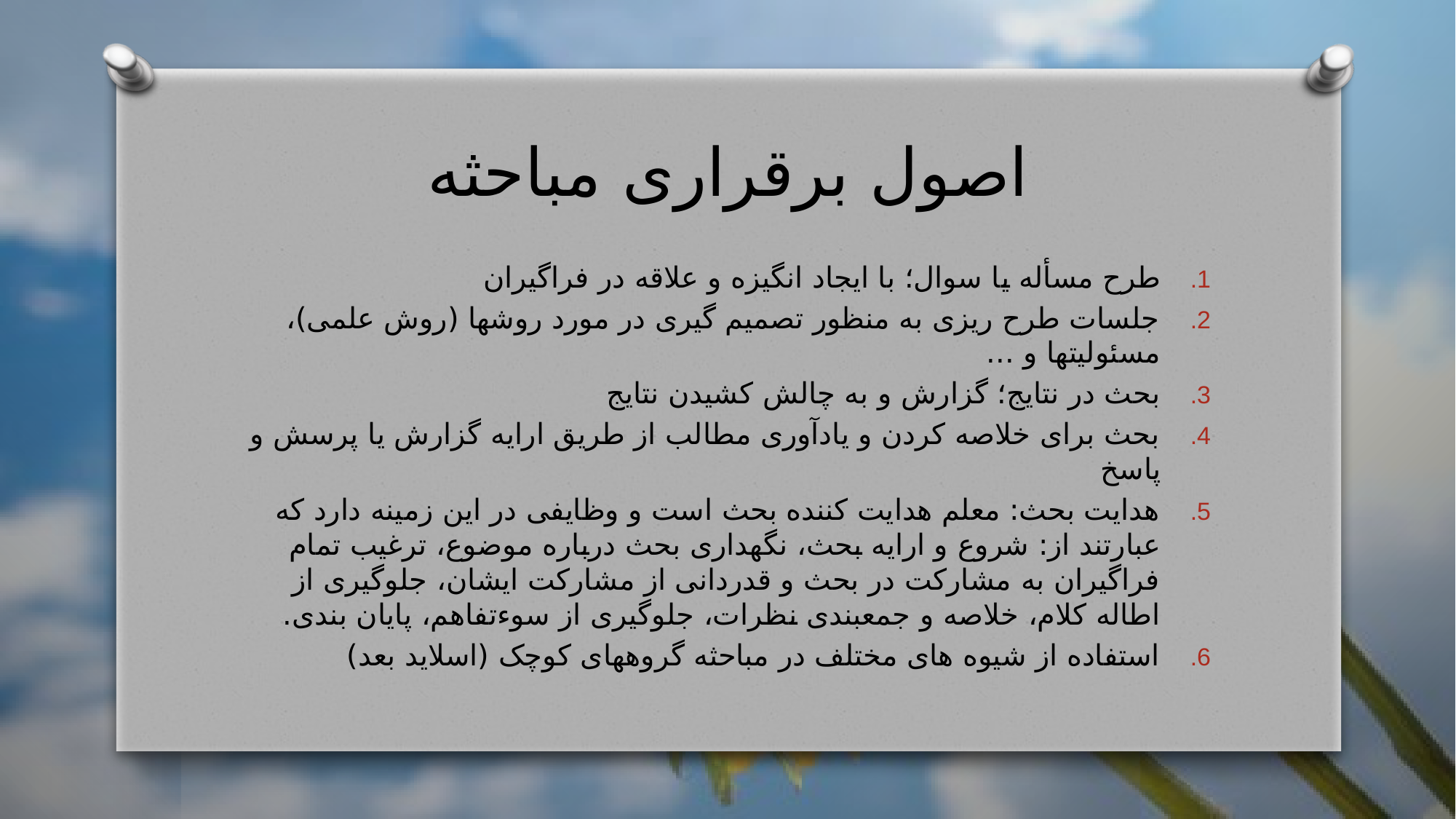

# اصول برقراری مباحثه
طرح مسأله یا سوال؛ با ایجاد انگیزه و علاقه در فراگیران
جلسات طرح ریزی به منظور تصمیم گیری در مورد روشها (روش علمی)، مسئولیتها و ...
بحث در نتایج؛ گزارش و به چالش کشیدن نتایج
بحث برای خلاصه کردن و یادآوری مطالب از طریق ارایه گزارش یا پرسش و پاسخ
هدایت بحث: معلم هدایت کننده بحث است و وظایفی در این زمینه دارد که عبارتند از: شروع و ارایه بحث، نگهداری بحث درباره موضوع، ترغیب تمام فراگیران به مشارکت در بحث و قدردانی از مشارکت ایشان، جلوگیری از اطاله کلام، خلاصه و جمعبندی نظرات، جلوگیری از سوءتفاهم، پایان بندی.
استفاده از شیوه های مختلف در مباحثه گروههای کوچک (اسلاید بعد)